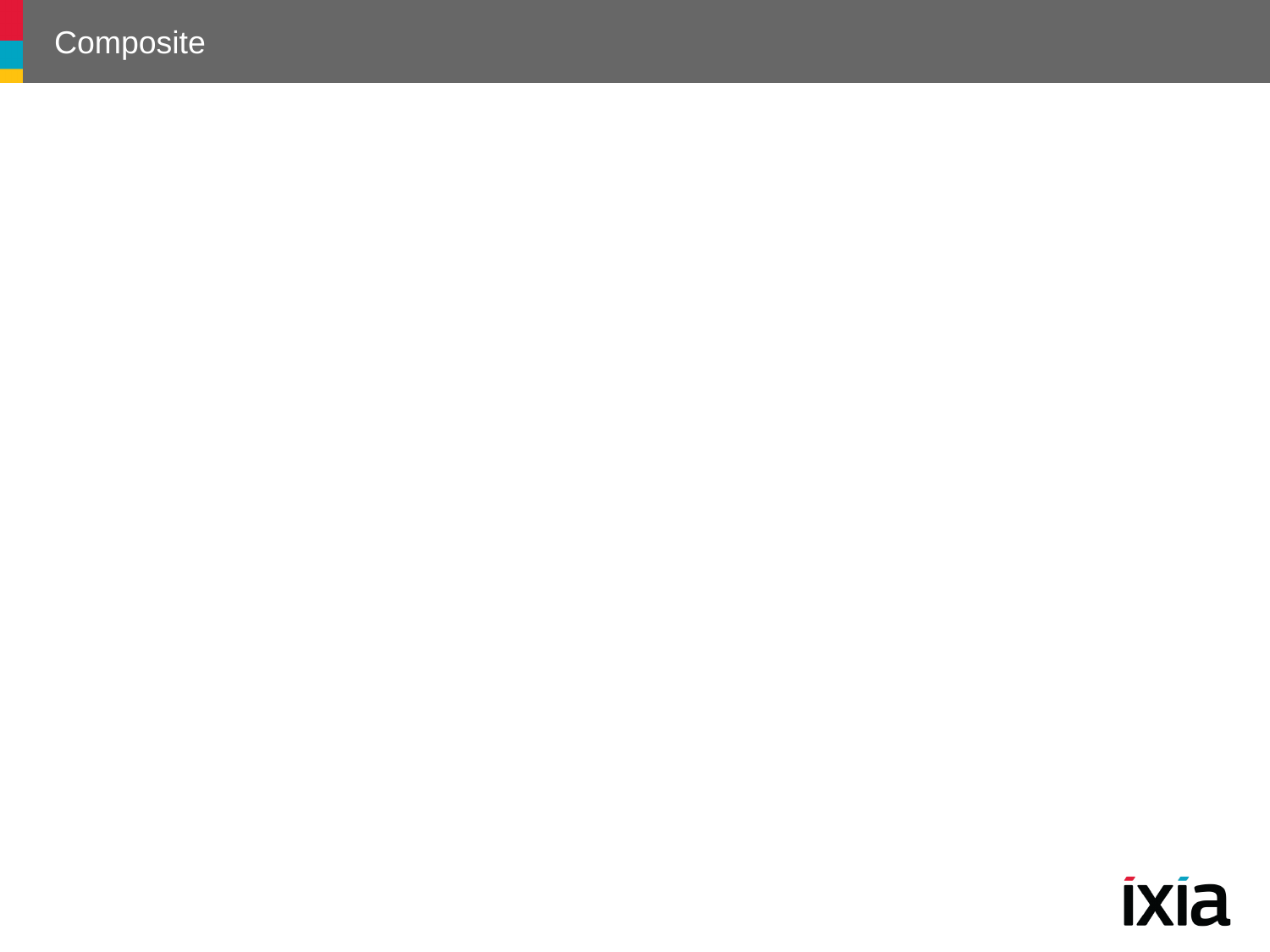

# Composite

Intent
Compose objects into tree structures
Treat individual objects and compositions of objects uniformly

38